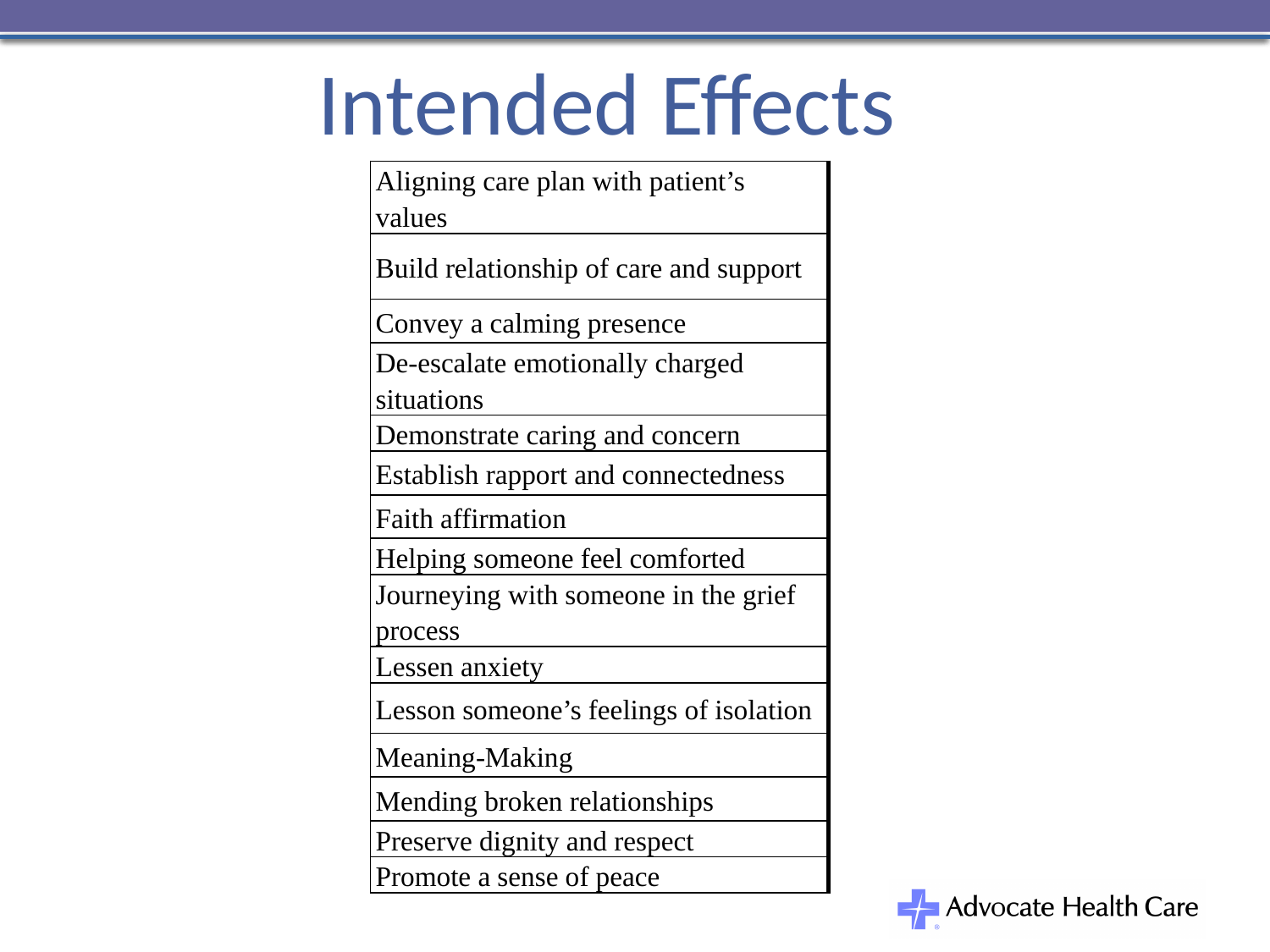

# Intended Effects
| Aligning care plan with patient’s values |
| --- |
| Build relationship of care and support |
| Convey a calming presence |
| De-escalate emotionally charged situations |
| Demonstrate caring and concern |
| Establish rapport and connectedness |
| Faith affirmation |
| Helping someone feel comforted |
| Journeying with someone in the grief process |
| Lessen anxiety |
| Lesson someone’s feelings of isolation |
| Meaning-Making |
| Mending broken relationships |
| Preserve dignity and respect |
| Promote a sense of peace |